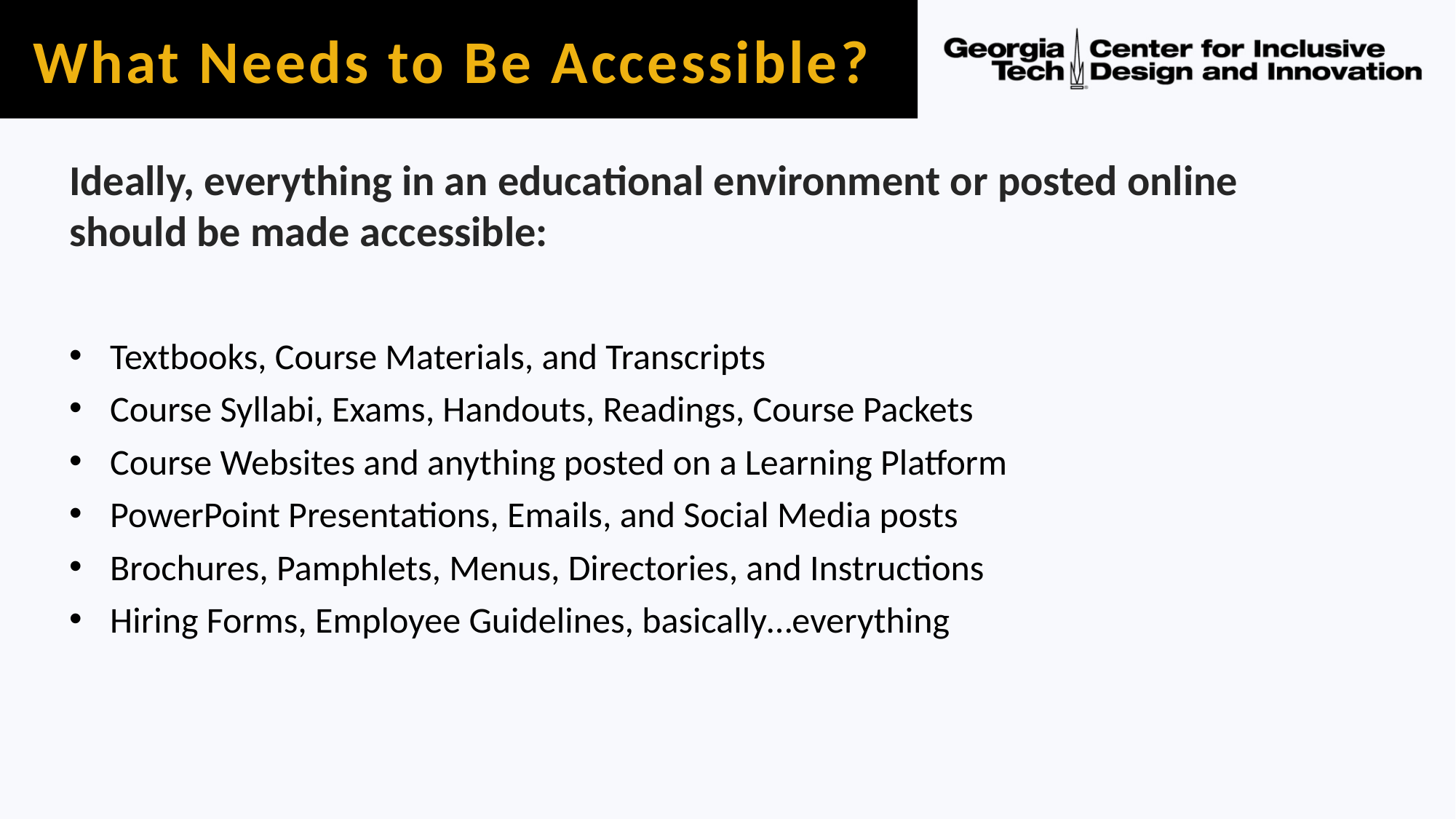

# What Needs to Be Accessible?
Ideally, everything in an educational environment or posted online should be made accessible:

Textbooks, Course Materials, and Transcripts
Course Syllabi, Exams, Handouts, Readings, Course Packets
Course Websites and anything posted on a Learning Platform
PowerPoint Presentations, Emails, and Social Media posts
Brochures, Pamphlets, Menus, Directories, and Instructions
Hiring Forms, Employee Guidelines, basically…everything